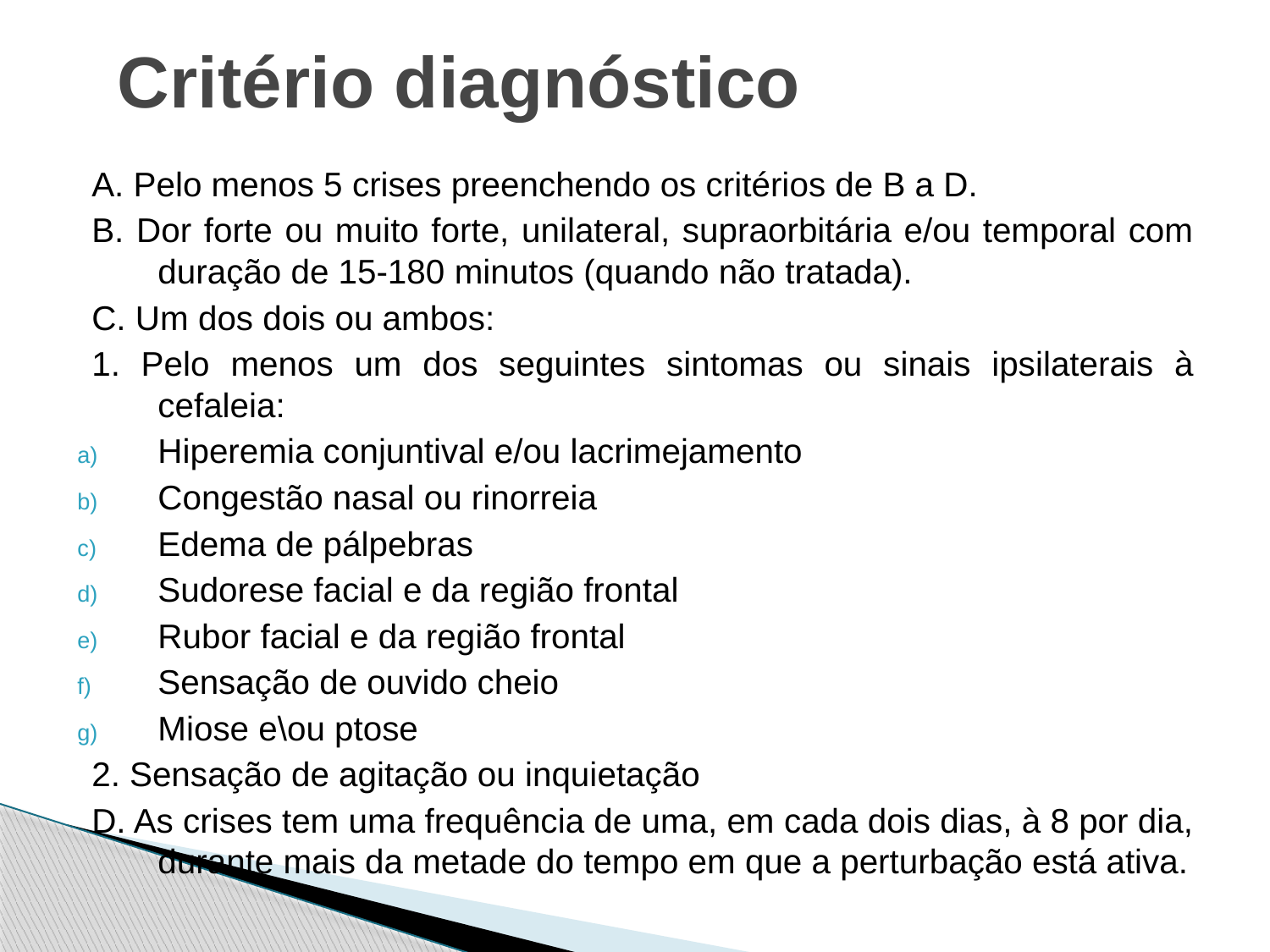

# Critério diagnóstico
A. Pelo menos 5 crises preenchendo os critérios de B a D.
B. Dor forte ou muito forte, unilateral, supraorbitária e/ou temporal com duração de 15-180 minutos (quando não tratada).
C. Um dos dois ou ambos:
1. Pelo menos um dos seguintes sintomas ou sinais ipsilaterais à cefaleia:
Hiperemia conjuntival e/ou lacrimejamento
Congestão nasal ou rinorreia
Edema de pálpebras
Sudorese facial e da região frontal
Rubor facial e da região frontal
Sensação de ouvido cheio
Miose e\ou ptose
2. Sensação de agitação ou inquietação
D. As crises tem uma frequência de uma, em cada dois dias, à 8 por dia, durante mais da metade do tempo em que a perturbação está ativa.